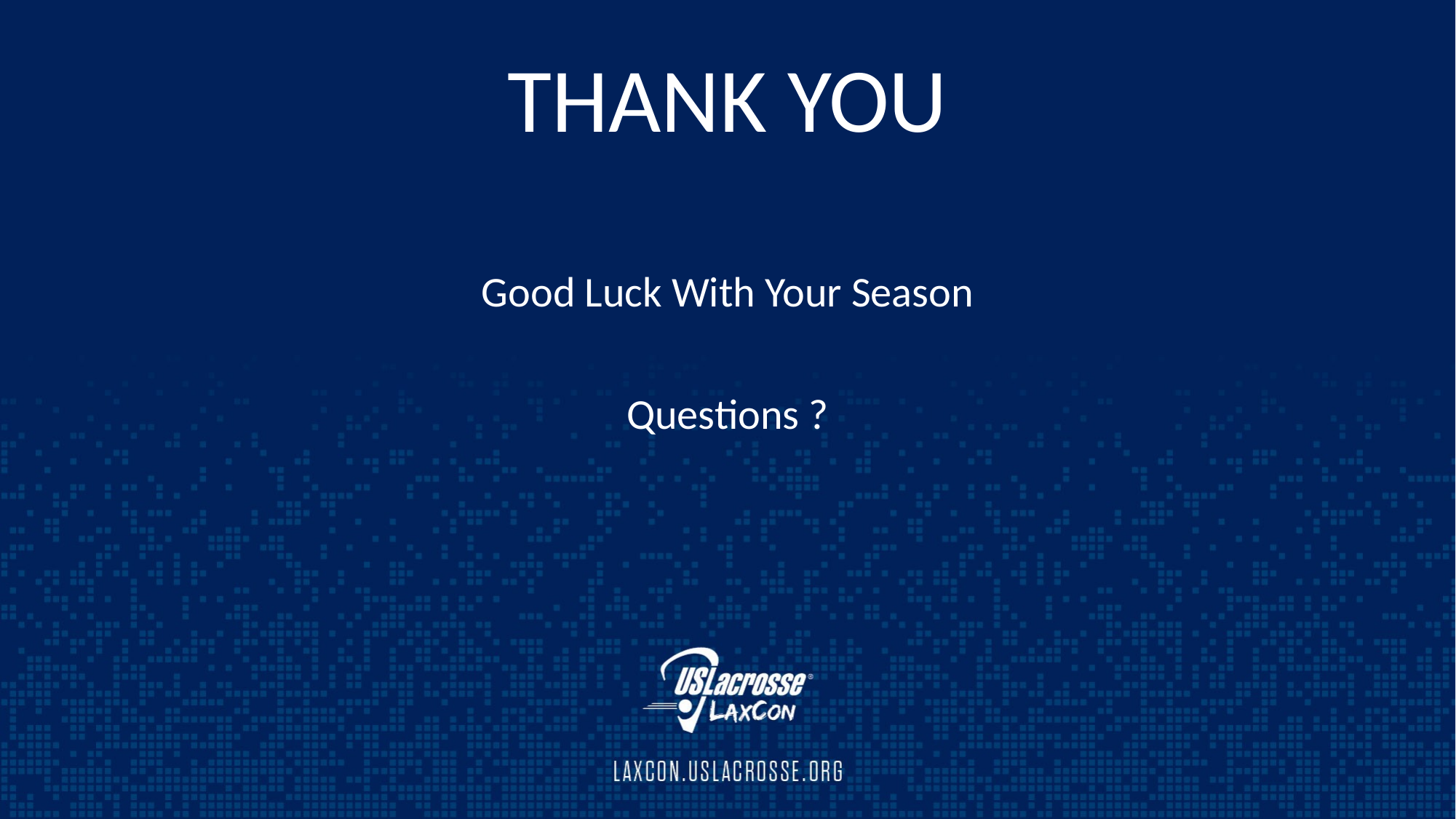

Good Luck With Your Season

Questions ?